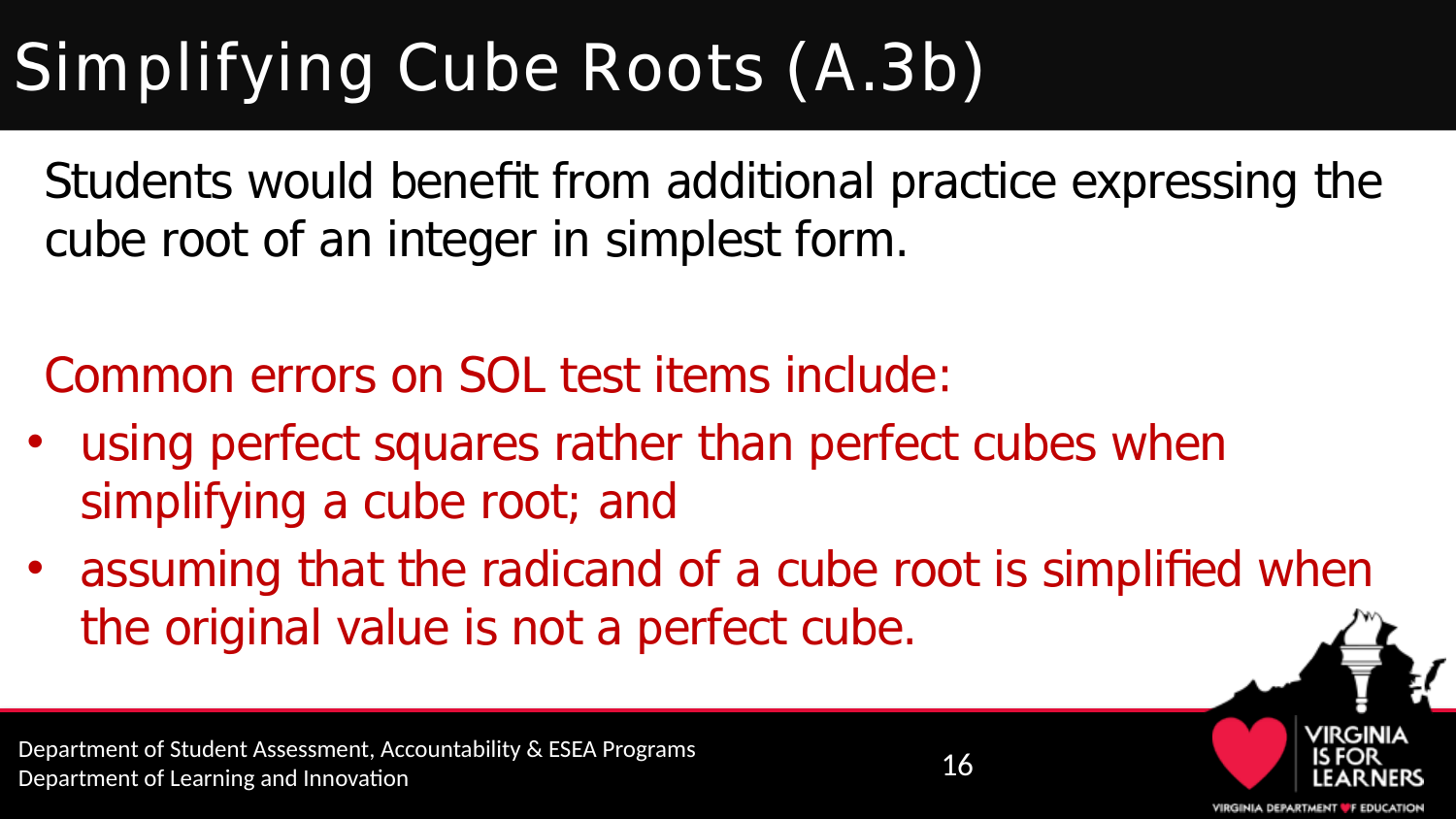

# Simplifying Cube Roots (A.3b)
Students would benefit from additional practice expressing the cube root of an integer in simplest form.

Common errors on SOL test items include:
using perfect squares rather than perfect cubes when simplifying a cube root; and
assuming that the radicand of a cube root is simplified when the original value is not a perfect cube.